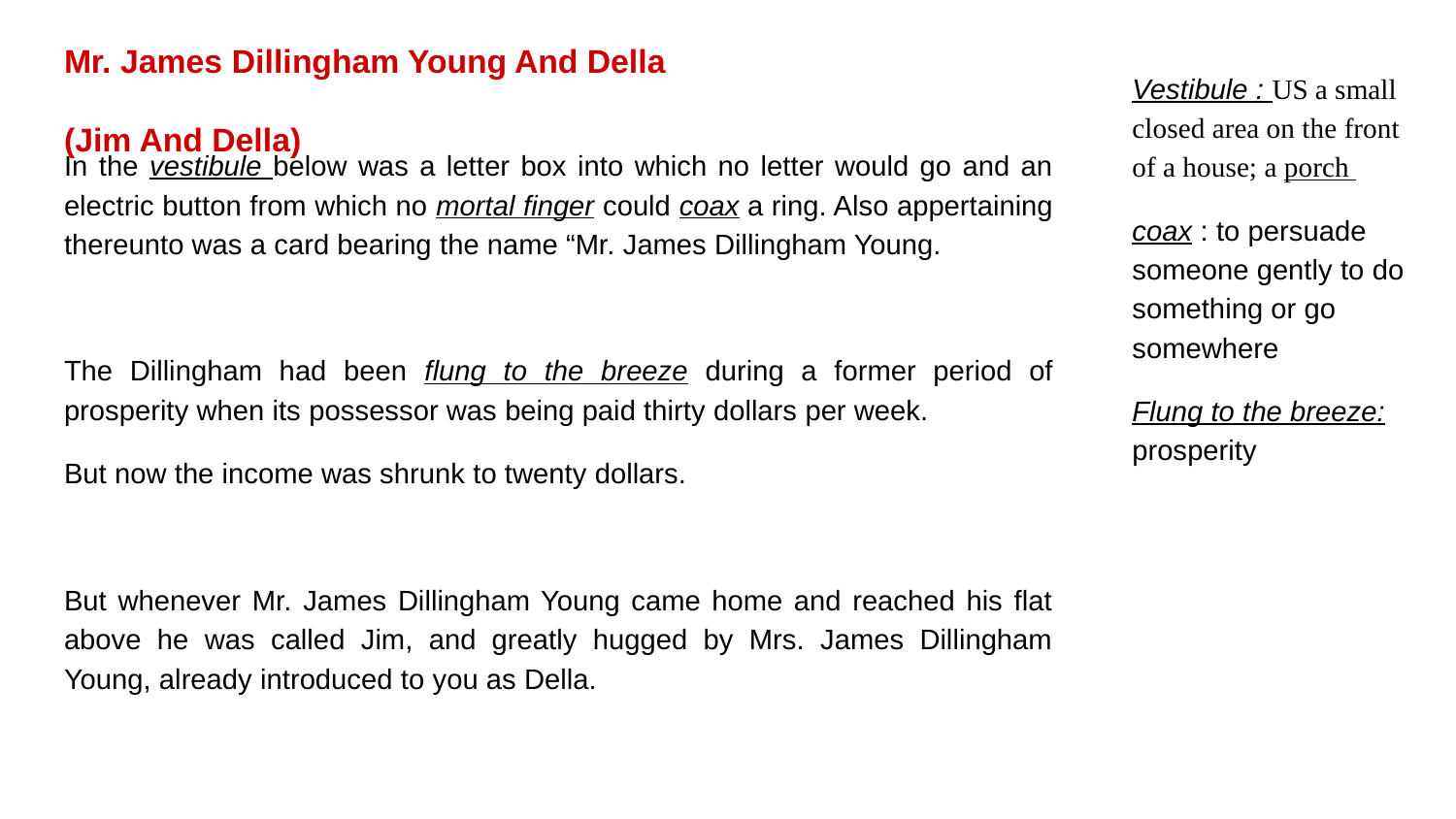

# Mr. James Dillingham Young And Della
(Jim And Della)
Vestibule : US a small closed area on the front of a house; a porch
coax : to persuade someone gently to do something or go somewhere
Flung to the breeze: prosperity

In the vestibule below was a letter box into which no letter would go and an electric button from which no mortal finger could coax a ring. Also appertaining thereunto was a card bearing the name “Mr. James Dillingham Young.

The Dillingham had been flung to the breeze during a former period of prosperity when its possessor was being paid thirty dollars per week.
But now the income was shrunk to twenty dollars.

But whenever Mr. James Dillingham Young came home and reached his flat above he was called Jim, and greatly hugged by Mrs. James Dillingham Young, already introduced to you as Della.